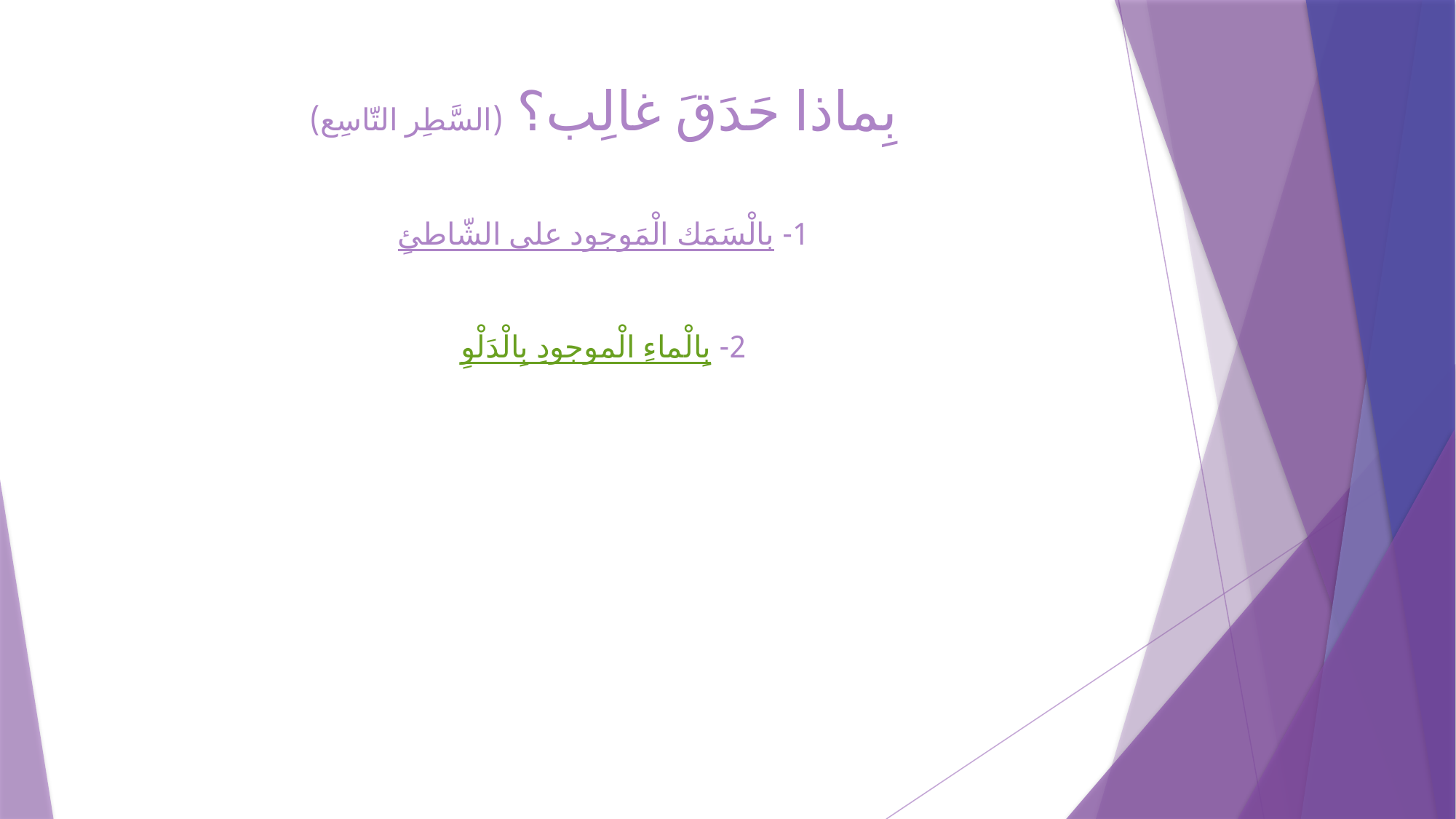

# بِماذا حَدَقَ غالِب؟ (السَّطِر التّاسِع) 1- بالْسَمَك الْمَوجود على الشّاطئِ 2- بِالْماءِ الْموجودِ بِالْدَلْوِ